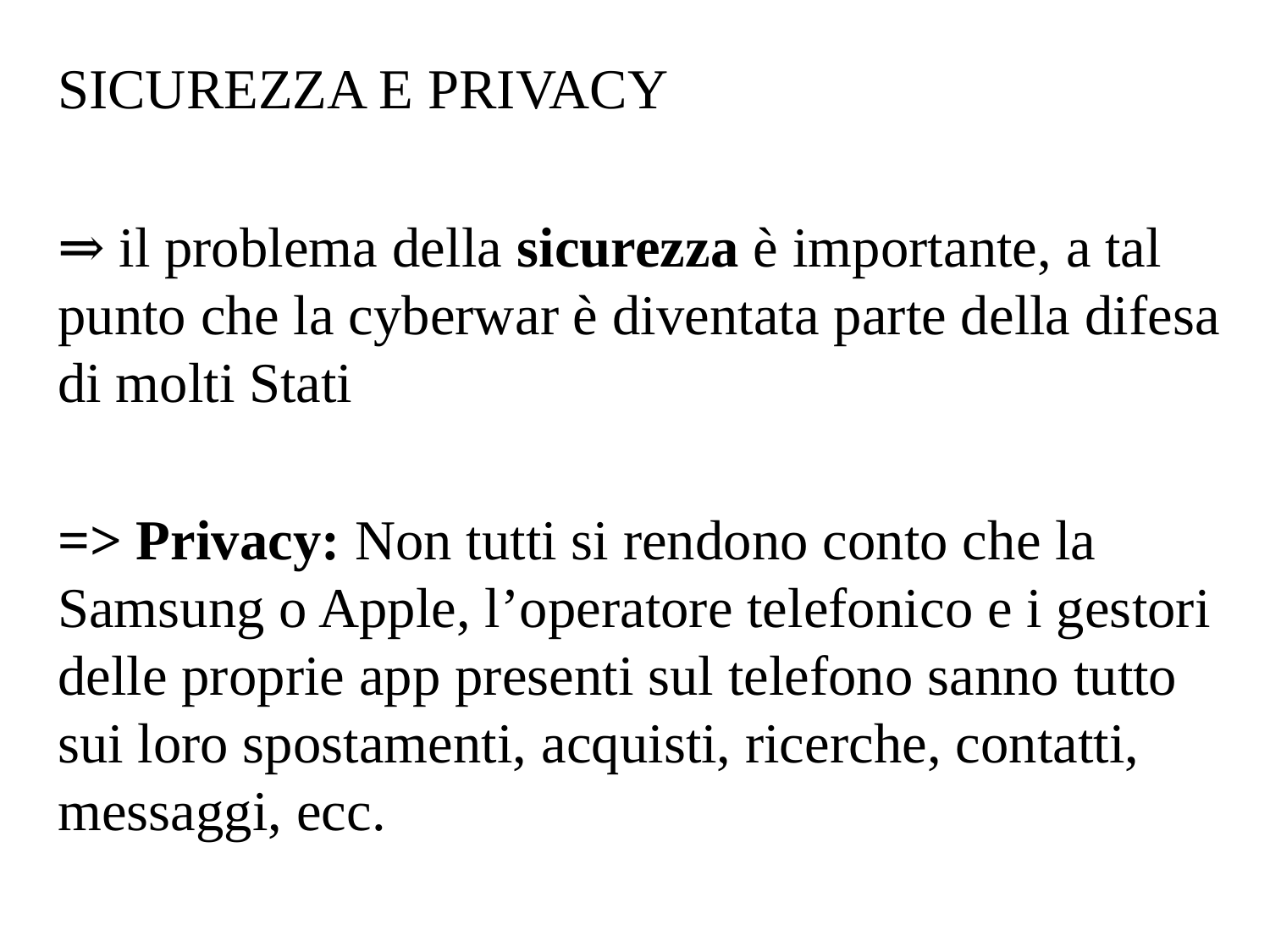

SICUREZZA E PRIVACY

⇒ il problema della sicurezza è importante, a tal punto che la cyberwar è diventata parte della difesa di molti Stati

=> Privacy: Non tutti si rendono conto che la Samsung o Apple, l’operatore telefonico e i gestori delle proprie app presenti sul telefono sanno tutto sui loro spostamenti, acquisti, ricerche, contatti, messaggi, ecc.